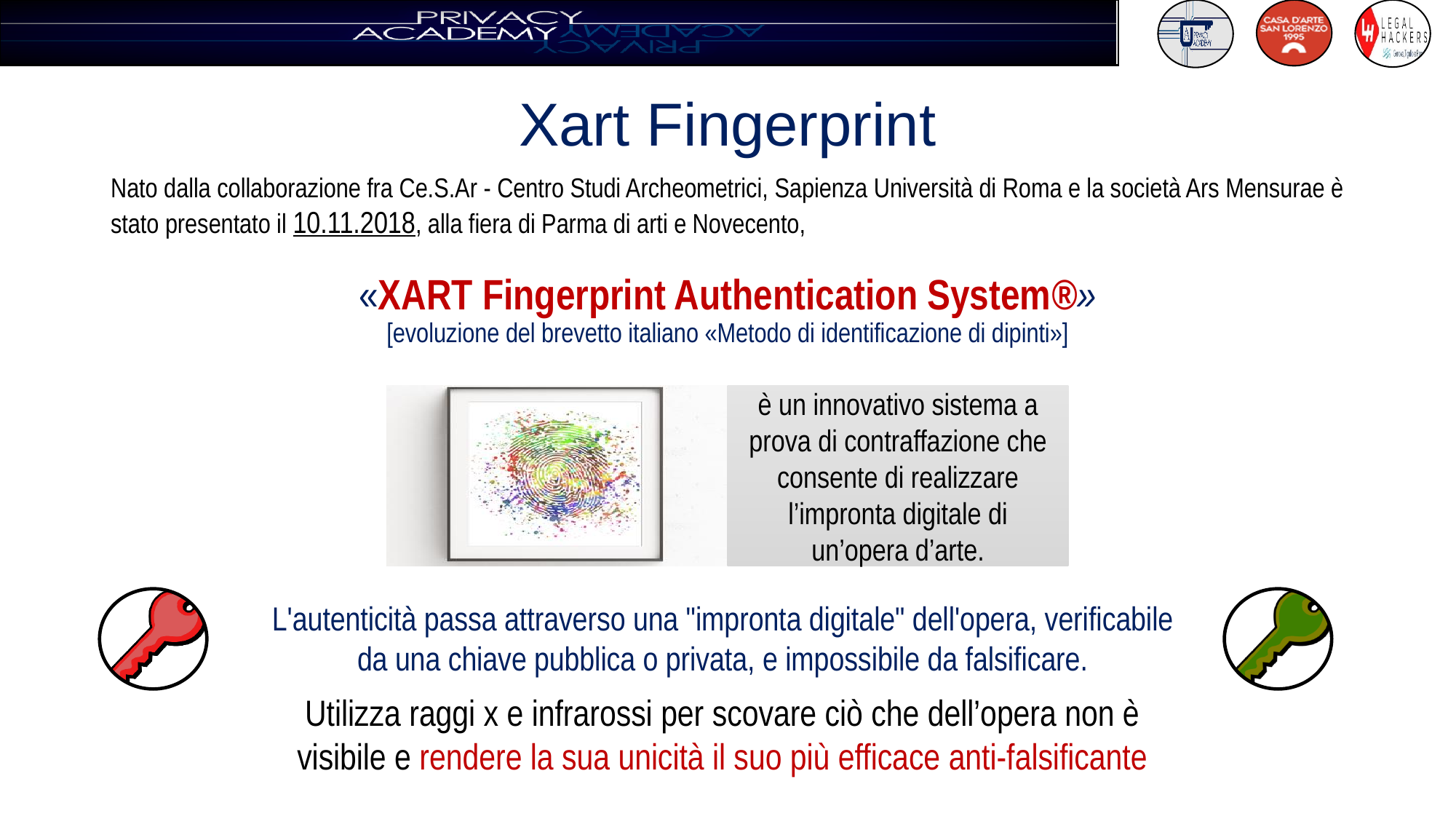

# Xart Fingerprint
Nato dalla collaborazione fra Ce.S.Ar - Centro Studi Archeometrici, Sapienza Università di Roma e la società Ars Mensurae è stato presentato il 10.11.2018, alla fiera di Parma di arti e Novecento,
«XART Fingerprint Authentication System®»
[evoluzione del brevetto italiano «Metodo di identificazione di dipinti»]

è un innovativo sistema a prova di contraffazione che consente di realizzare l’impronta digitale di un’opera d’arte.

L'autenticità passa attraverso una "impronta digitale" dell'opera, verificabile da una chiave pubblica o privata, e impossibile da falsificare.
Utilizza raggi x e infrarossi per scovare ciò che dell’opera non è visibile e rendere la sua unicità il suo più efficace anti-falsificante